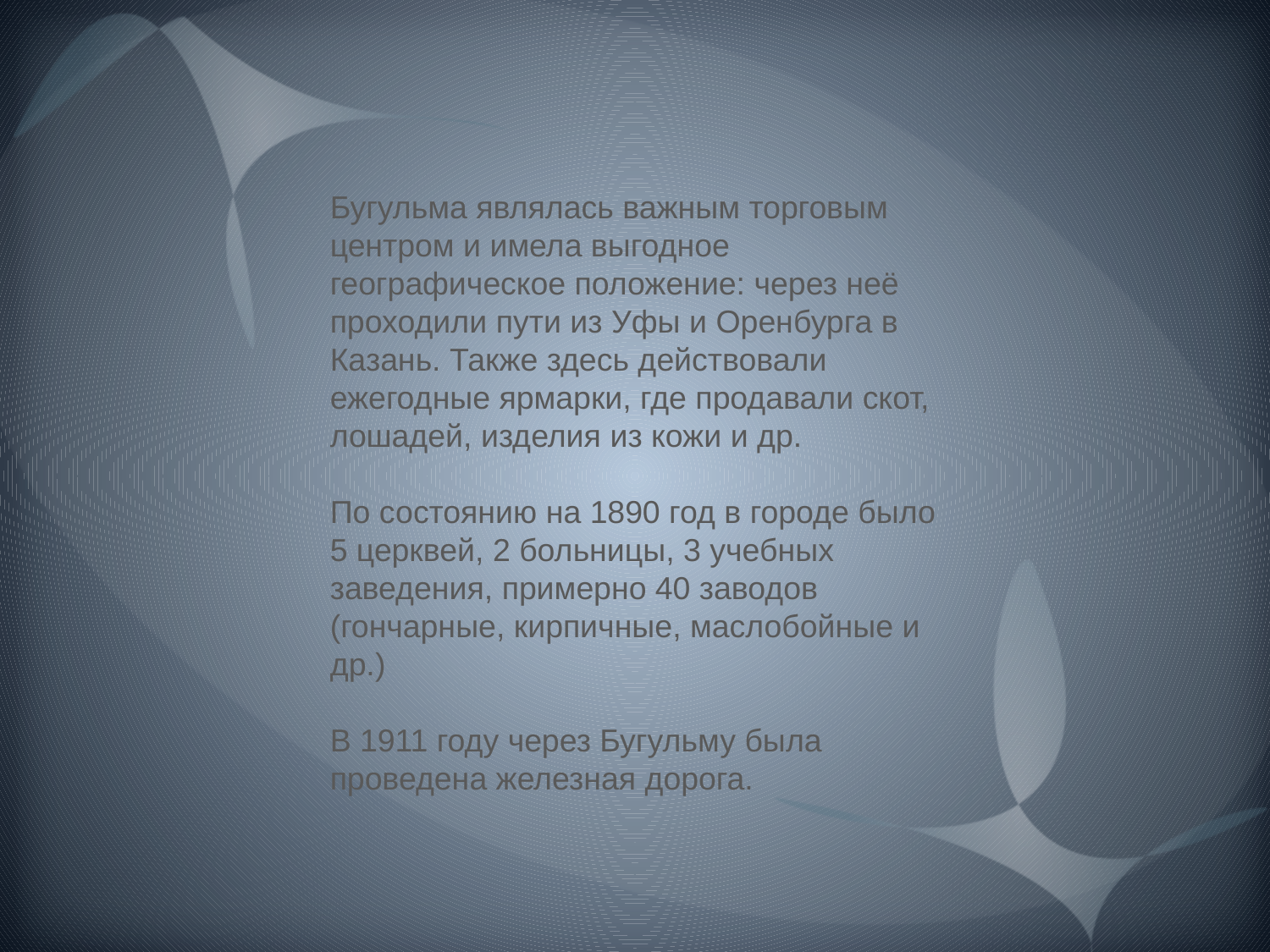

Бугульма являлась важным торговым центром и имела выгодное географическое положение: через неё проходили пути из Уфы и Оренбурга в Казань. Также здесь действовали ежегодные ярмарки, где продавали скот, лошадей, изделия из кожи и др.

По состоянию на 1890 год в городе было 5 церквей, 2 больницы, 3 учебных заведения, примерно 40 заводов (гончарные, кирпичные, маслобойные и др.)

В 1911 году через Бугульму была проведена железная дорога.